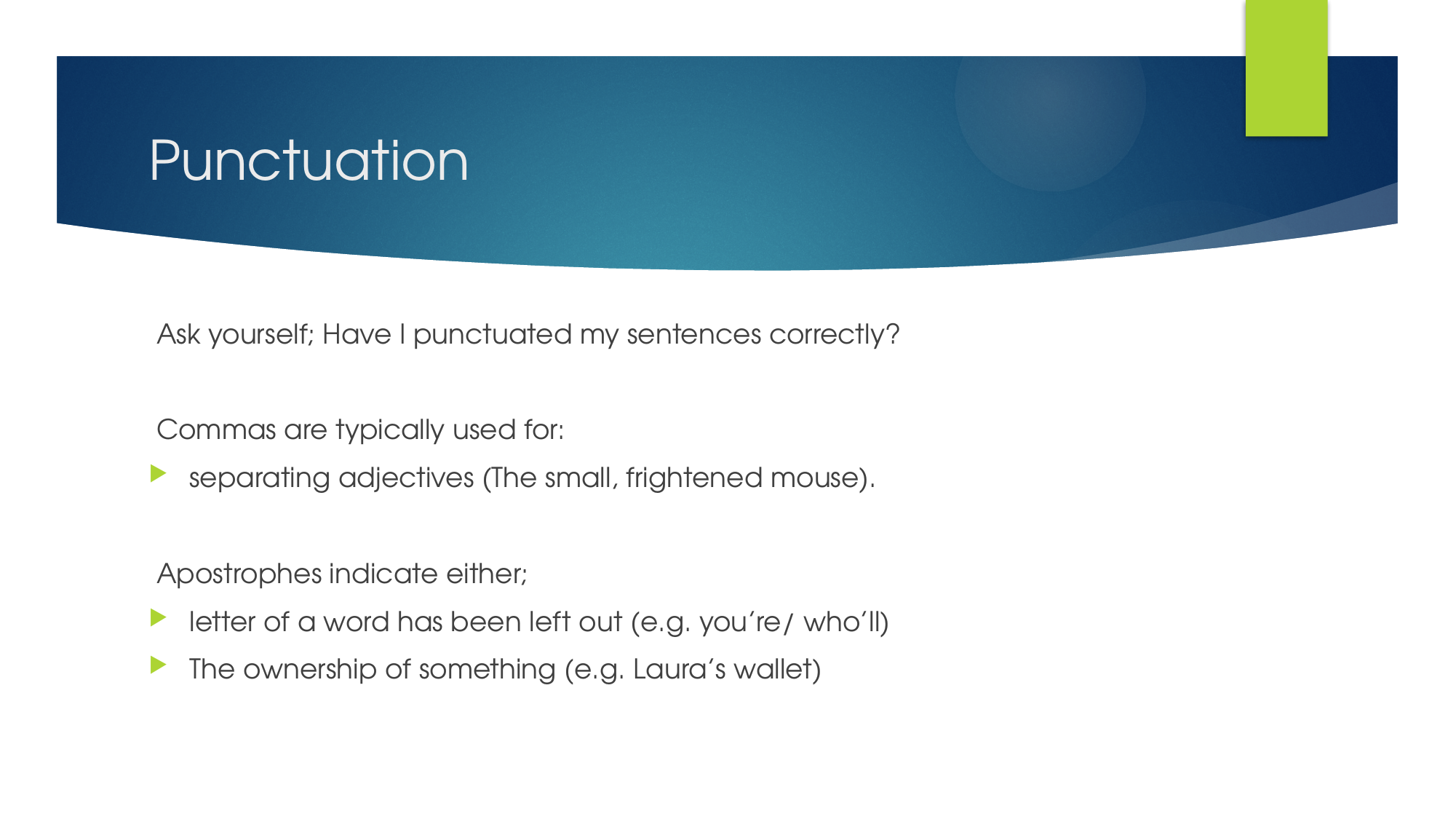

# Punctuation
Ask yourself; Have I punctuated my sentences correctly?

Commas are typically used for:
separating adjectives (The small, frightened mouse).

Apostrophes indicate either;
letter of a word has been left out (e.g. you’re/ who’ll)
The ownership of something (e.g. Laura’s wallet)